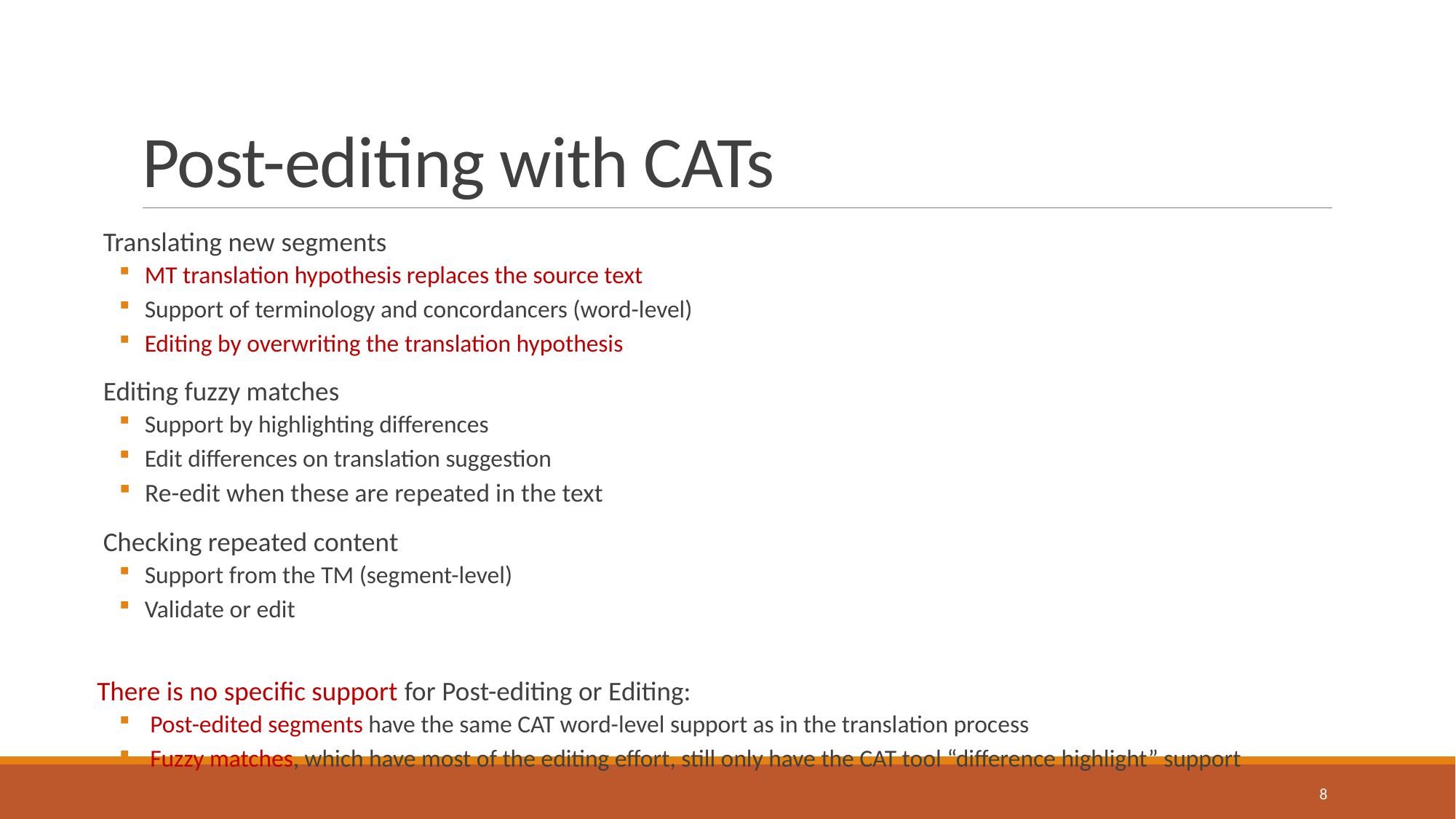

# Post-editing with CATs
 Translating new segments
 MT translation hypothesis replaces the source text
 Support of terminology and concordancers (word-level)
 Editing by overwriting the translation hypothesis
 Editing fuzzy matches
 Support by highlighting differences
 Edit differences on translation suggestion
 Re-edit when these are repeated in the text
 Checking repeated content
 Support from the TM (segment-level)
 Validate or edit

There is no specific support for Post-editing or Editing:
  Post-edited segments have the same CAT word-level support as in the translation process
  Fuzzy matches, which have most of the editing effort, still only have the CAT tool “difference highlight” support

8